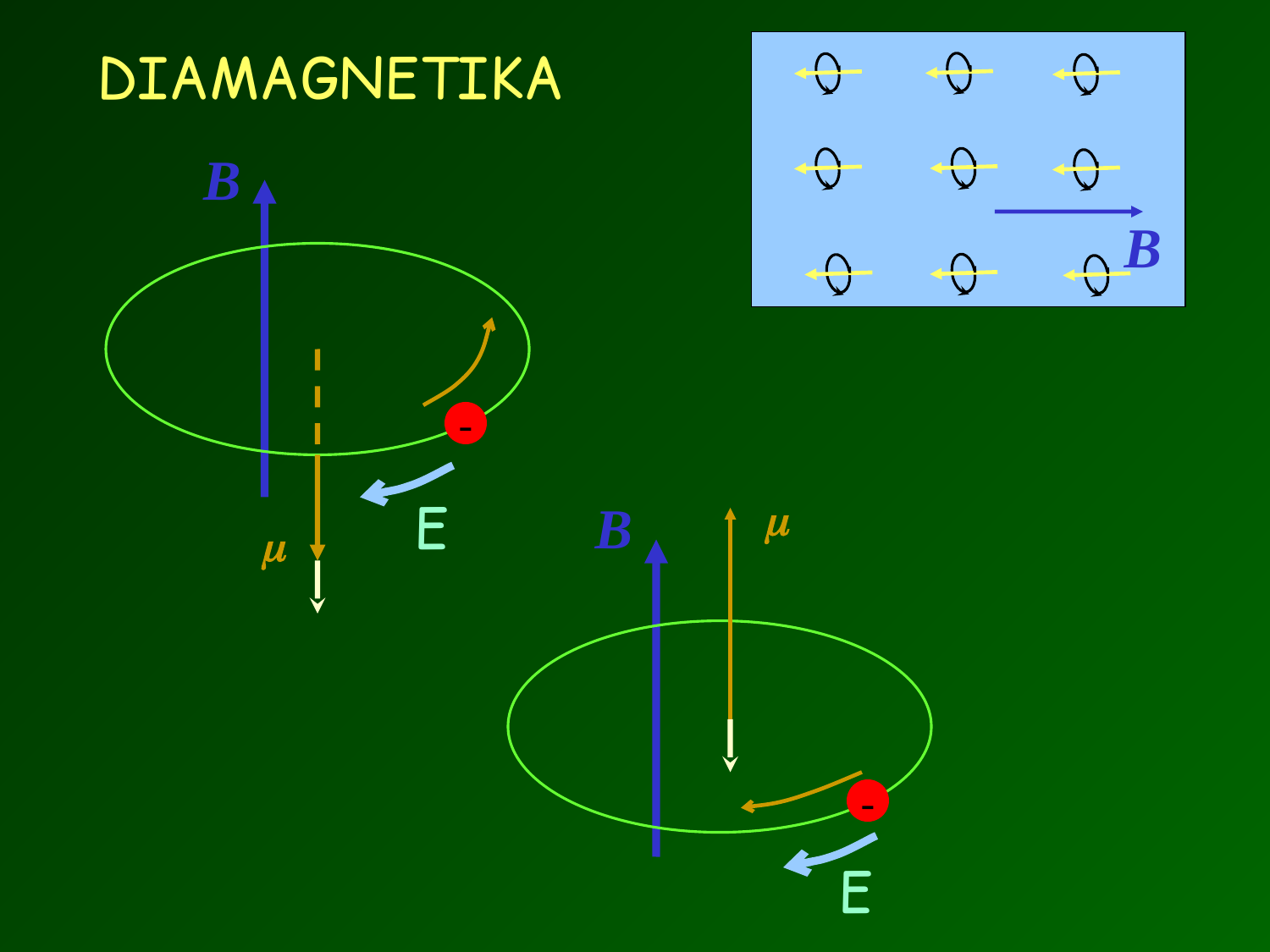

DIAMAGNETIKA

B
B

B

-
μ

E
E
μ

-